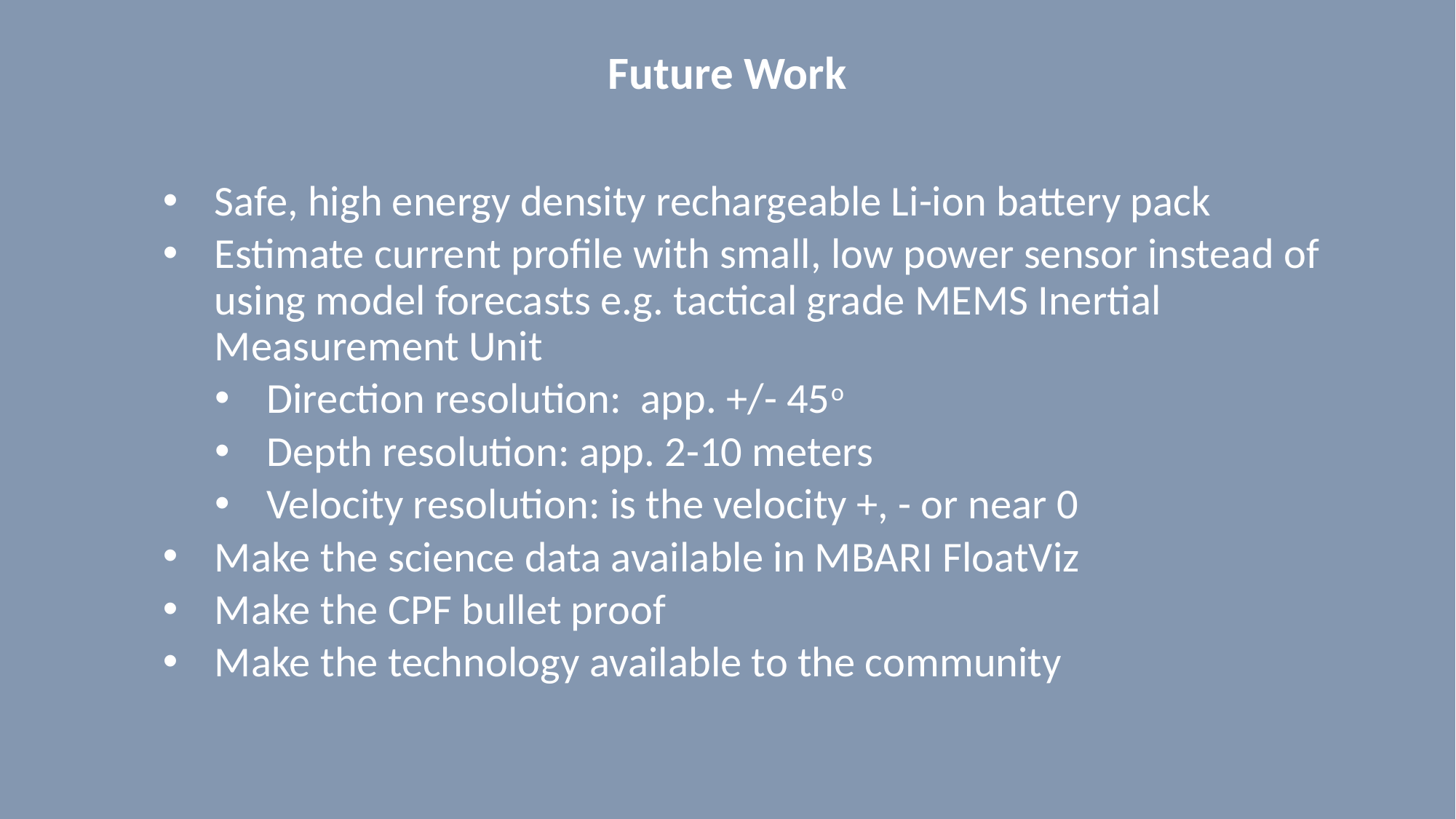

# Future Work
Safe, high energy density rechargeable Li-ion battery pack
Estimate current profile with small, low power sensor instead of using model forecasts e.g. tactical grade MEMS Inertial Measurement Unit
Direction resolution:  app. +/- 45o
Depth resolution: app. 2-10 meters
Velocity resolution: is the velocity +, - or near 0
Make the science data available in MBARI FloatViz
Make the CPF bullet proof
Make the technology available to the community